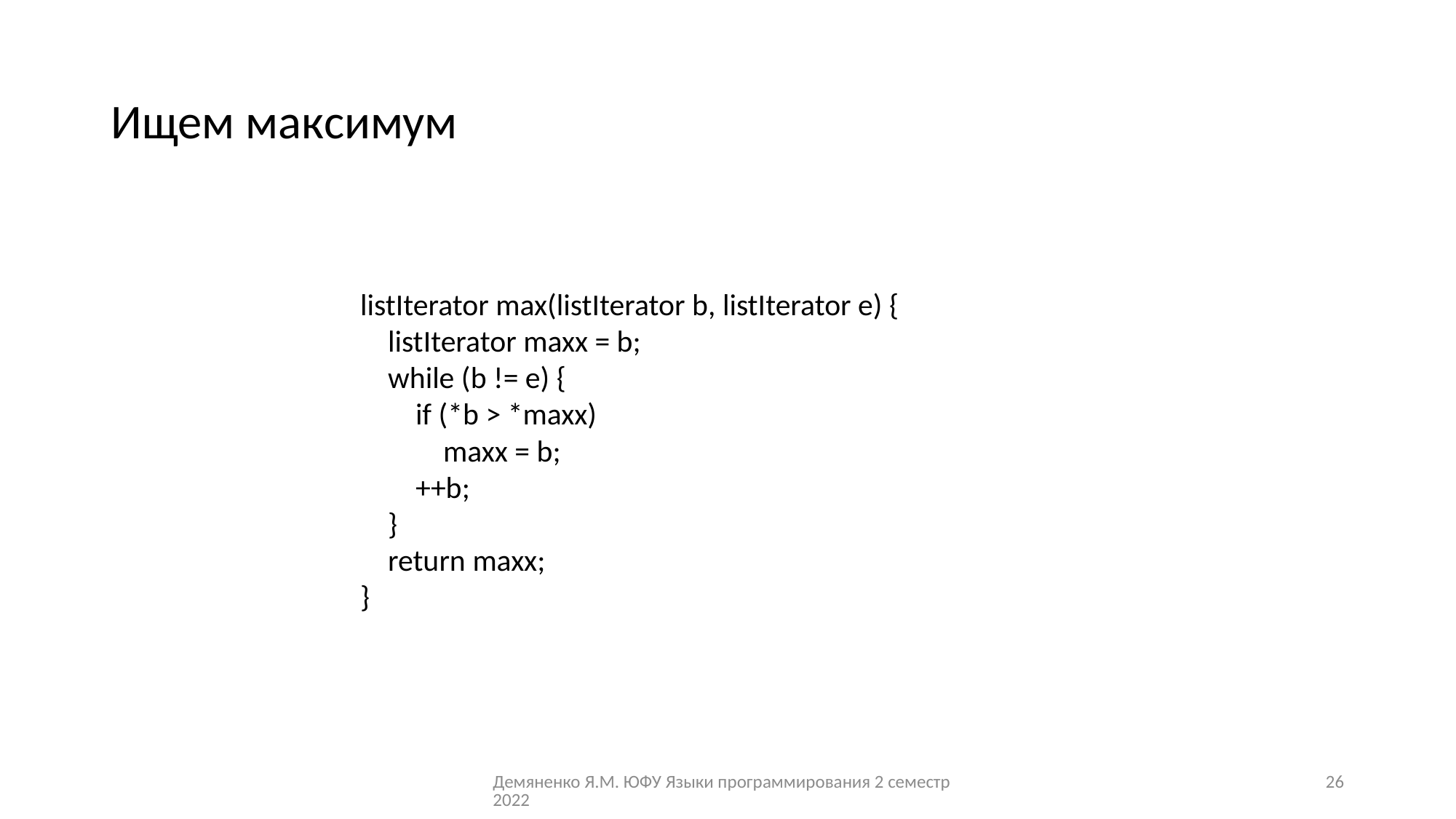

# Ищем максимум
listIterator max(listIterator b, listIterator e) {
    listIterator maxx = b;
    while (b != e) {
        if (*b > *maxx)
            maxx = b;
        ++b;
    }
    return maxx;
}
Демяненко Я.М. ЮФУ Языки программирования 2 семестр 2022
26